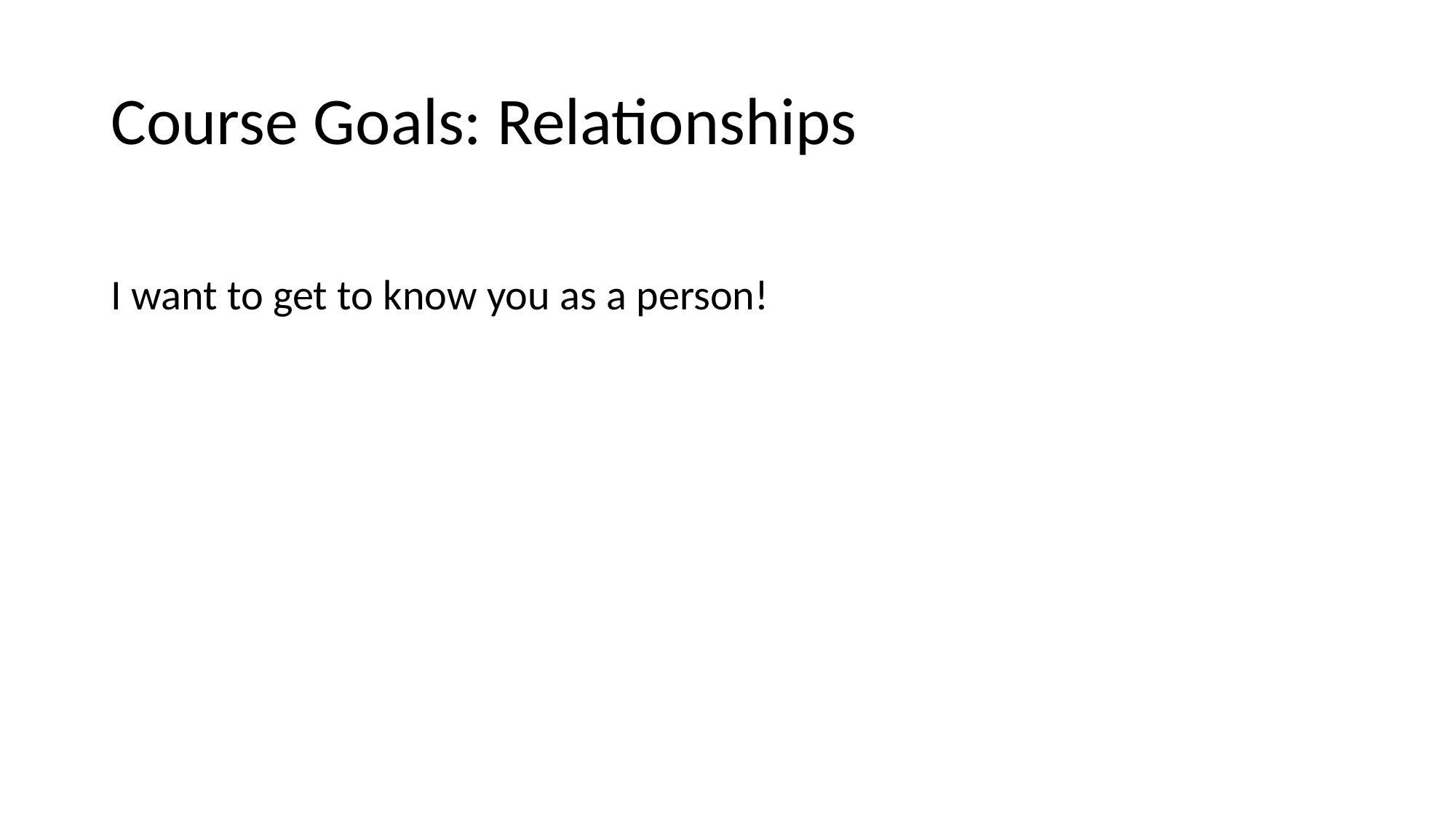

# Course Goals: Relationships

I want to get to know you as a person!